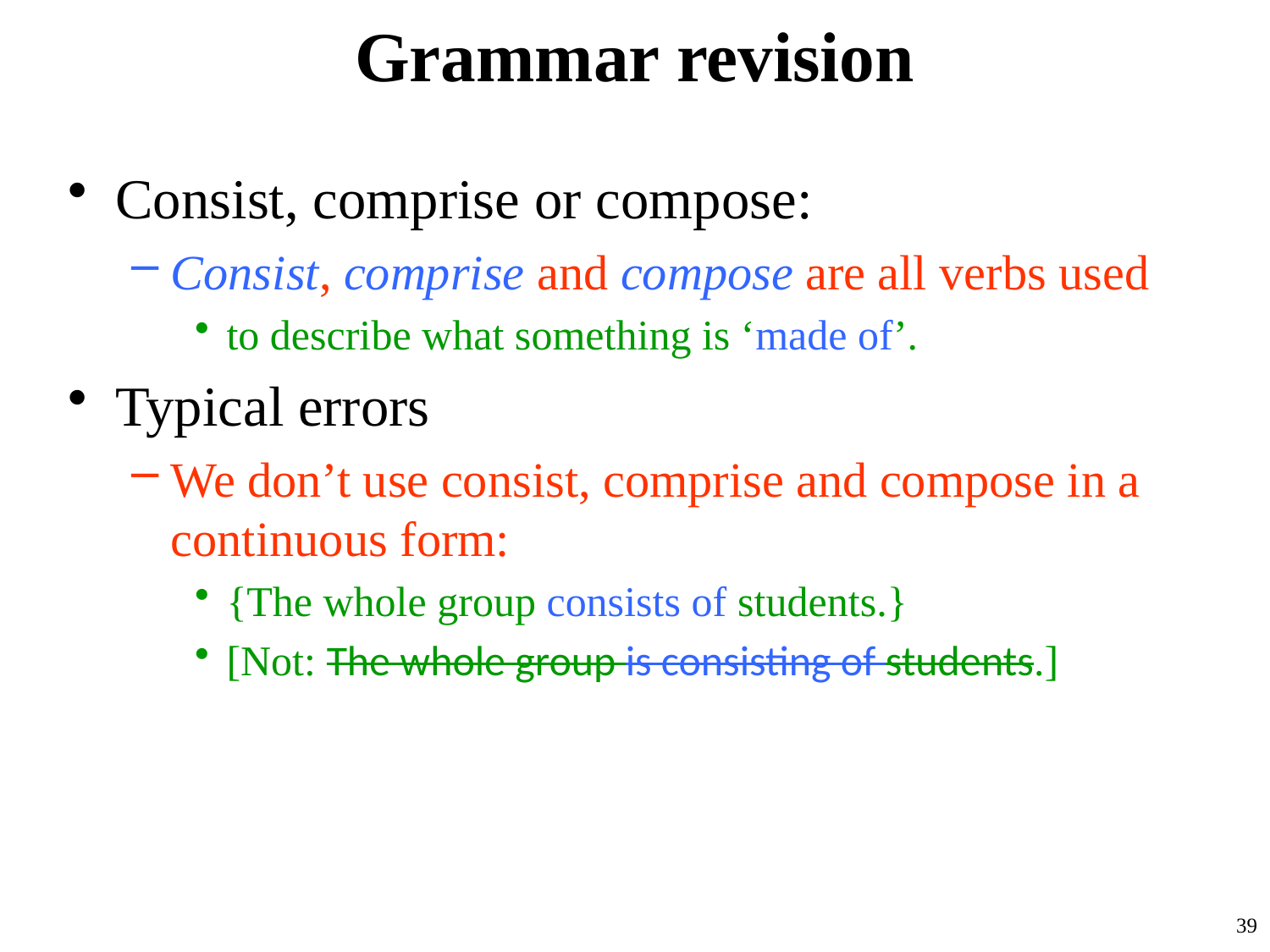

# Grammar revision
Consist, comprise or compose:
Consist, comprise and compose are all verbs used
to describe what something is ‘made of’.
Typical errors
We don’t use consist, comprise and compose in a continuous form:
{The whole group consists of students.}
[Not: The whole group is consisting of students.]
39